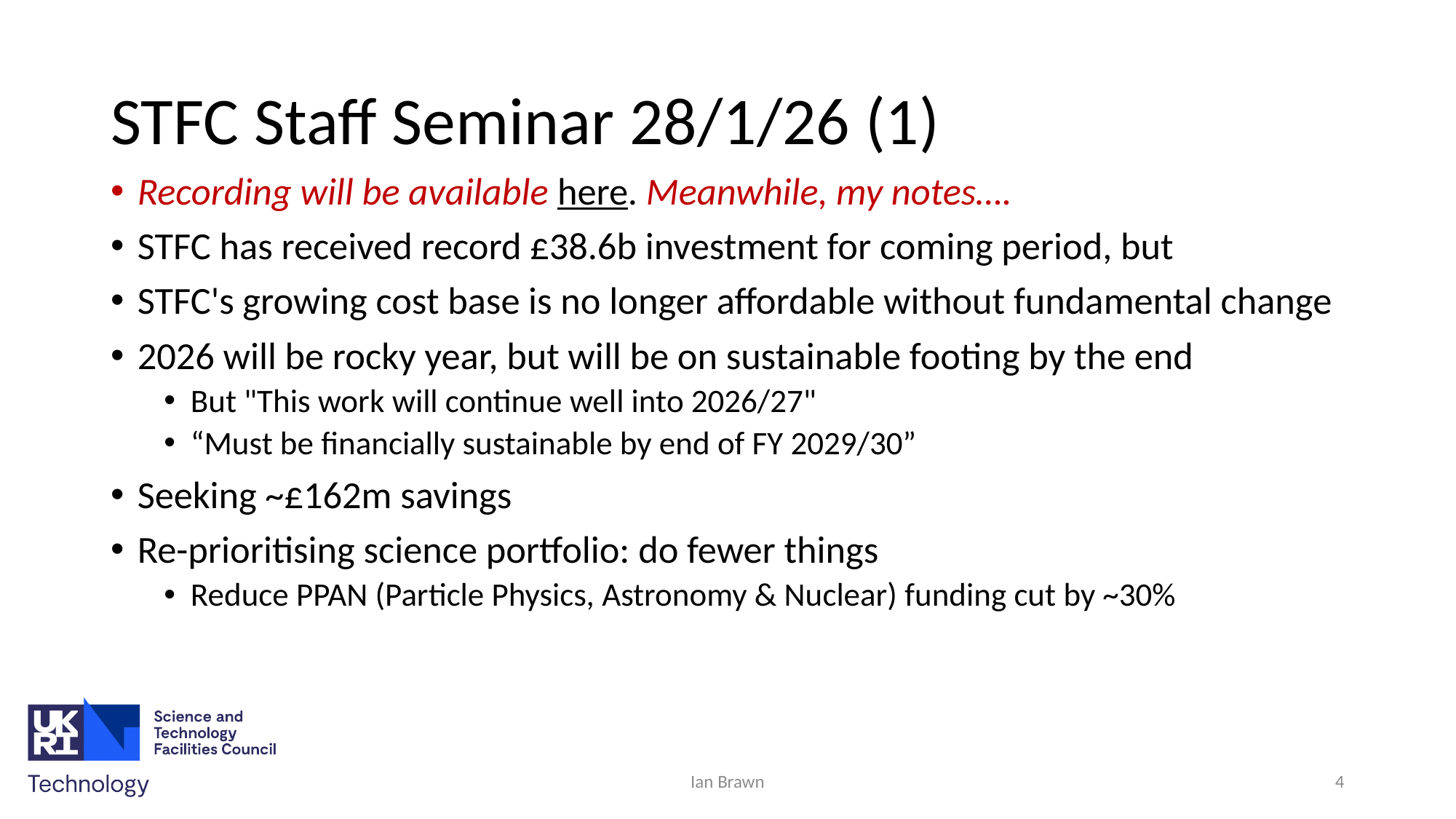

# STFC Staff Seminar 28/1/26 (1)
Recording will be available here. Meanwhile, my notes….
STFC has received record £38.6b investment for coming period, but
STFC's growing cost base is no longer affordable without fundamental change
2026 will be rocky year, but will be on sustainable footing by the end
But "This work will continue well into 2026/27"
“Must be financially sustainable by end of FY 2029/30”
Seeking ~£162m savings
Re-prioritising science portfolio: do fewer things
Reduce PPAN (Particle Physics, Astronomy & Nuclear) funding cut by ~30%

Ian Brawn
4